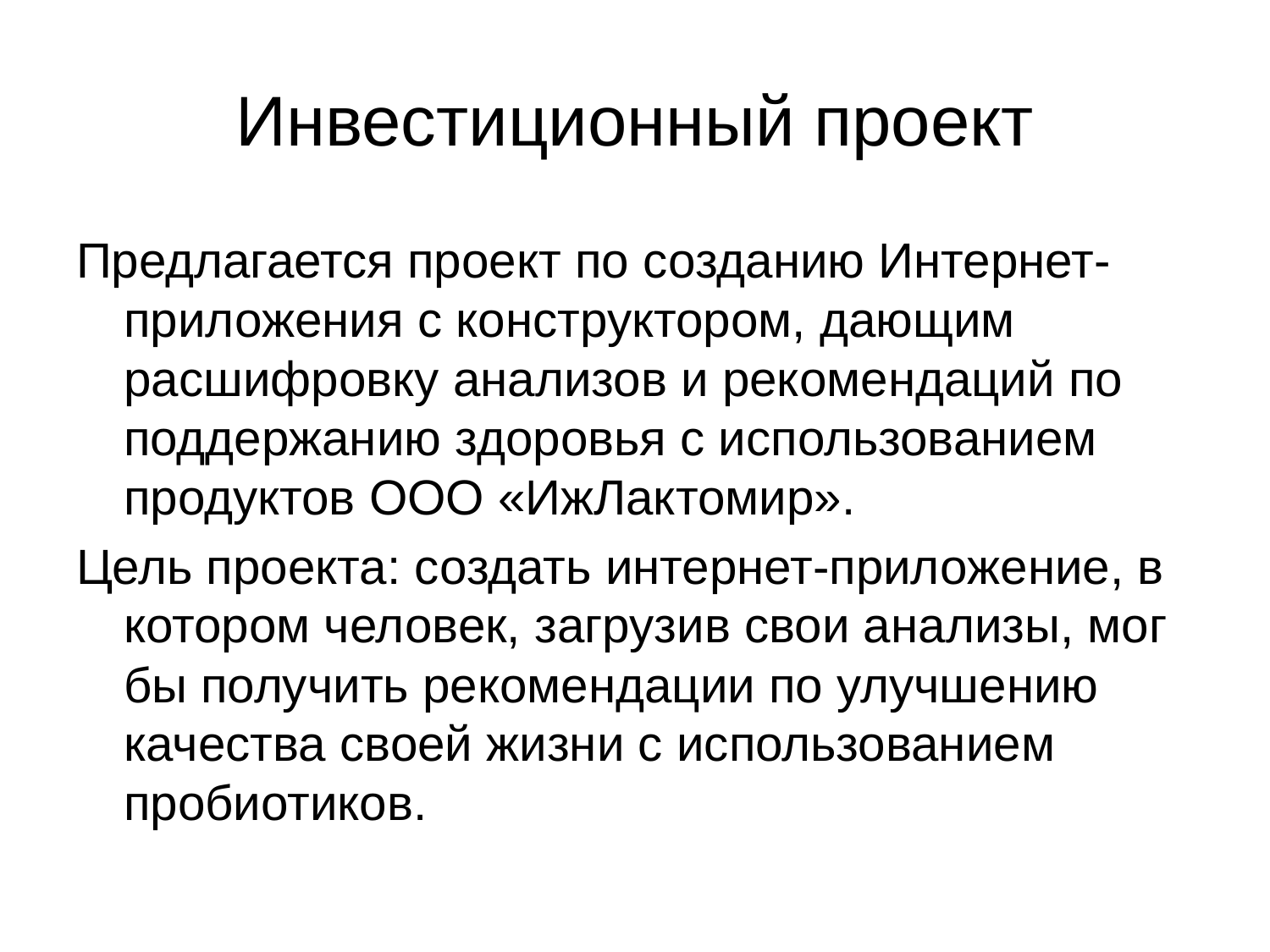

# Инвестиционный проект
Предлагается проект по созданию Интернет-приложения с конструктором, дающим расшифровку анализов и рекомендаций по поддержанию здоровья с использованием продуктов ООО «ИжЛактомир».
Цель проекта: создать интернет-приложение, в котором человек, загрузив свои анализы, мог бы получить рекомендации по улучшению качества своей жизни с использованием пробиотиков.